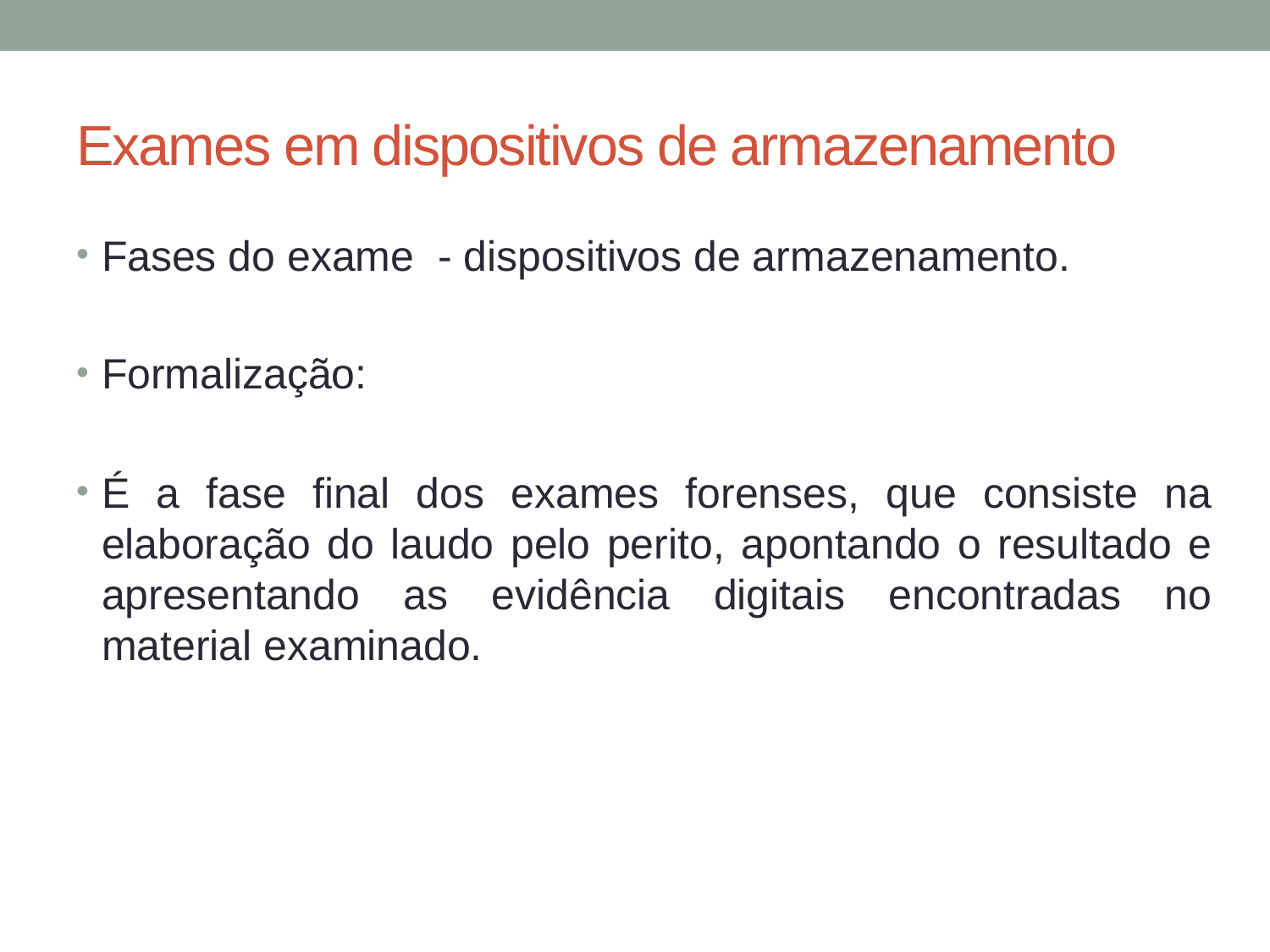

# Exames em dispositivos de armazenamento
Fases do exame  - dispositivos de armazenamento.

Formalização:

É a fase final dos exames forenses, que consiste na elaboração do laudo pelo perito, apontando o resultado e apresentando as evidência digitais encontradas no material examinado.